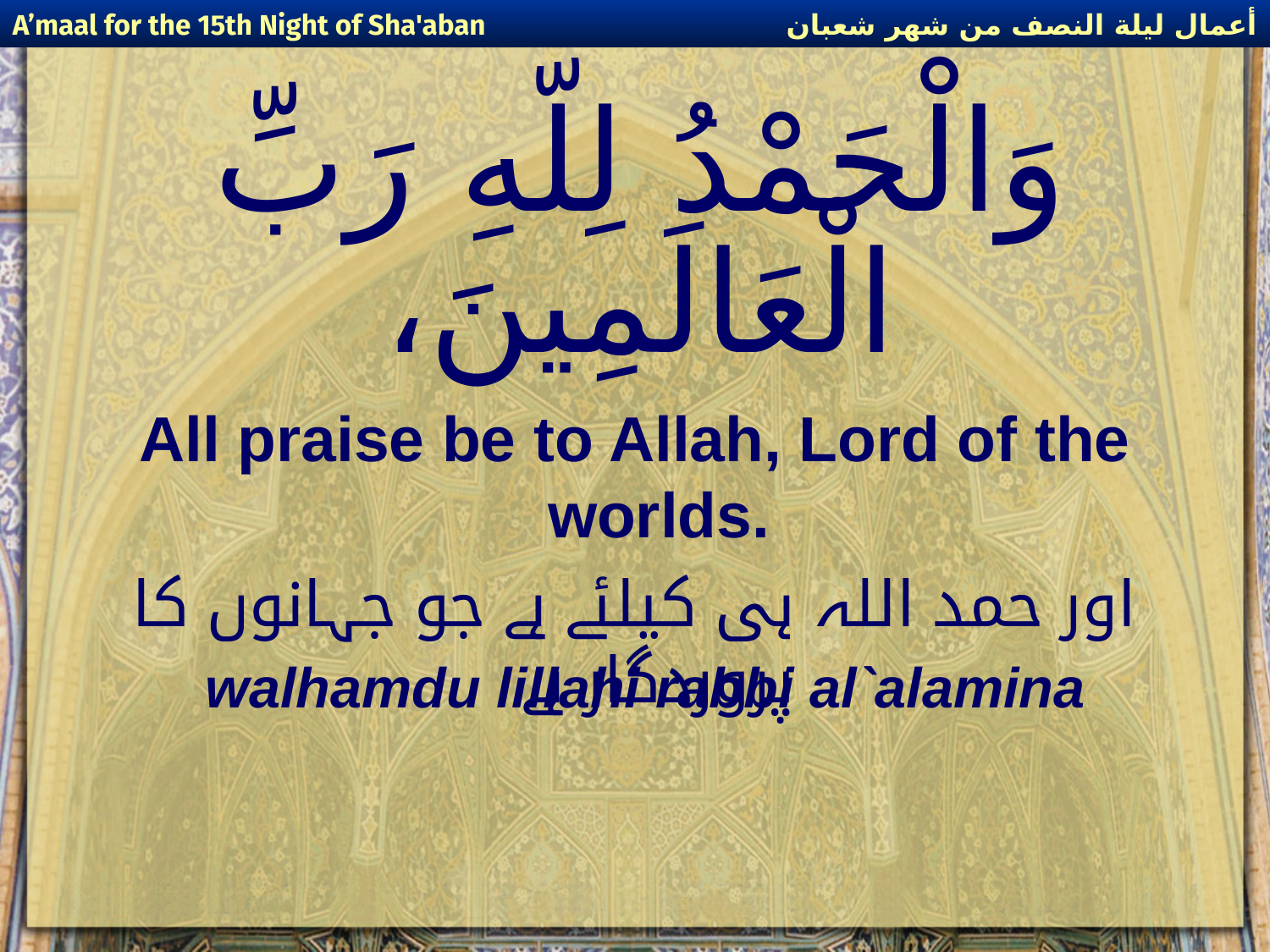

أعمال ليلة النصف من شهر شعبان
A’maal for the 15th Night of Sha'aban
# وَالْحَمْدُ لِلّهِ رَبِّ الْعَالَمِينَ،
All praise be to Allah, Lord of the worlds.
اور حمد اللہ ہی کیلئے ہے جو جہانوں کا پروردگار ہے
walhamdu lillahi rabbi al`alamina